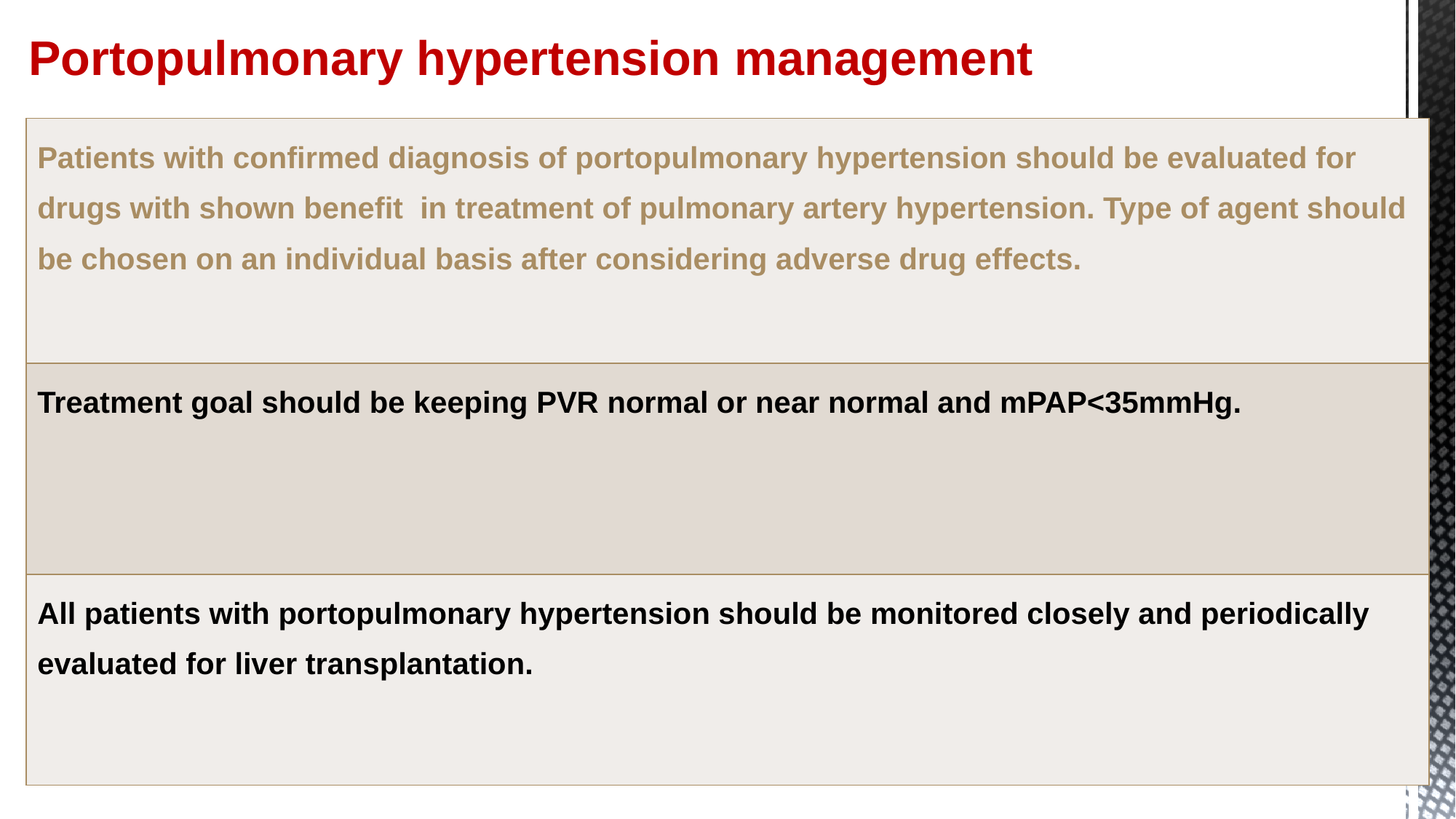

Portopulmonary hypertension management
| Patients with confirmed diagnosis of portopulmonary hypertension should be evaluated for drugs with shown benefit in treatment of pulmonary artery hypertension. Type of agent should be chosen on an individual basis after considering adverse drug effects. |
| --- |
| Treatment goal should be keeping PVR normal or near normal and mPAP<35mmHg. |
| All patients with portopulmonary hypertension should be monitored closely and periodically evaluated for liver transplantation. |